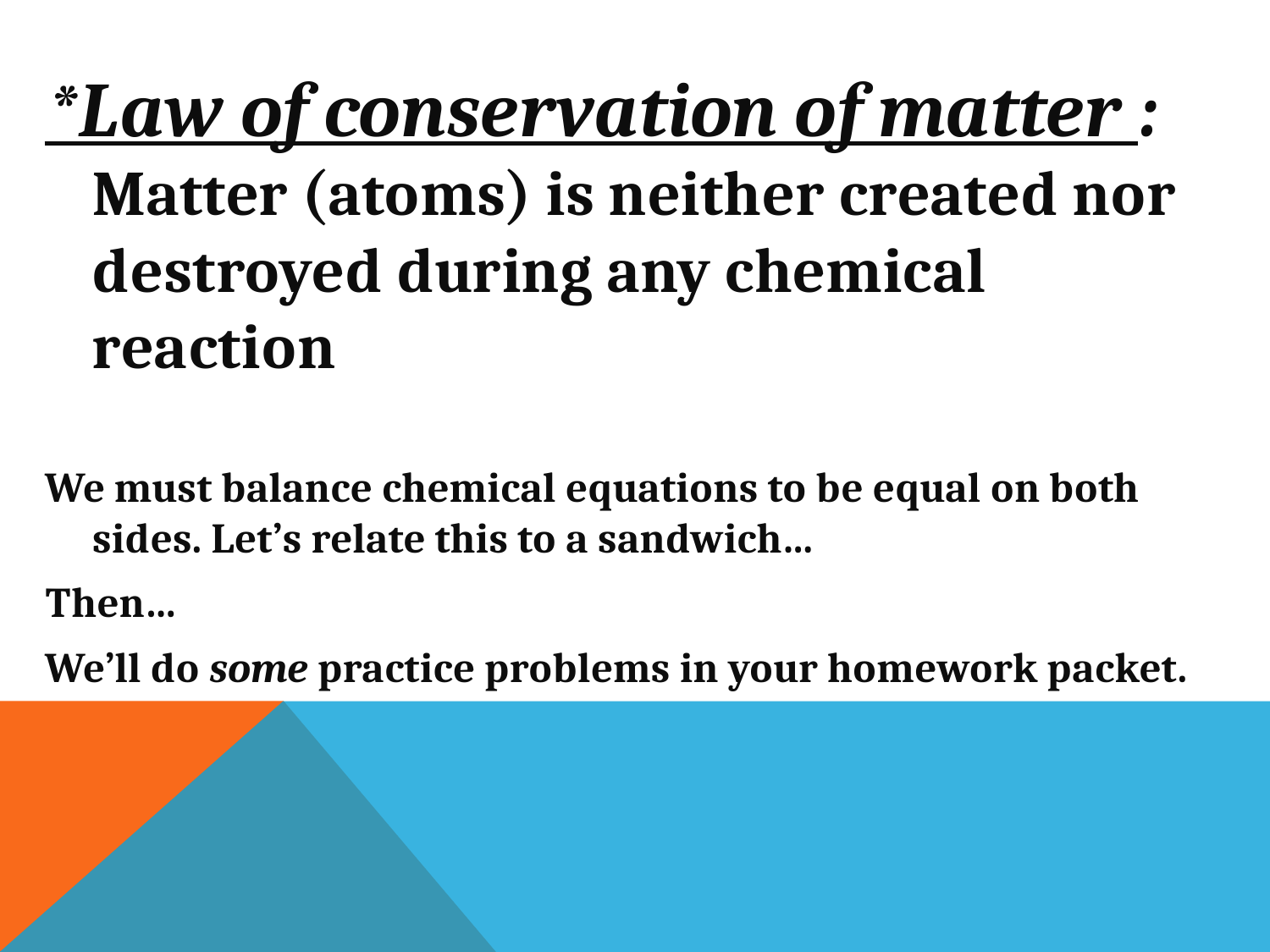

*Law of conservation of matter : Matter (atoms) is neither created nor destroyed during any chemical reaction

We must balance chemical equations to be equal on both sides. Let’s relate this to a sandwich…
Then…
We’ll do some practice problems in your homework packet.